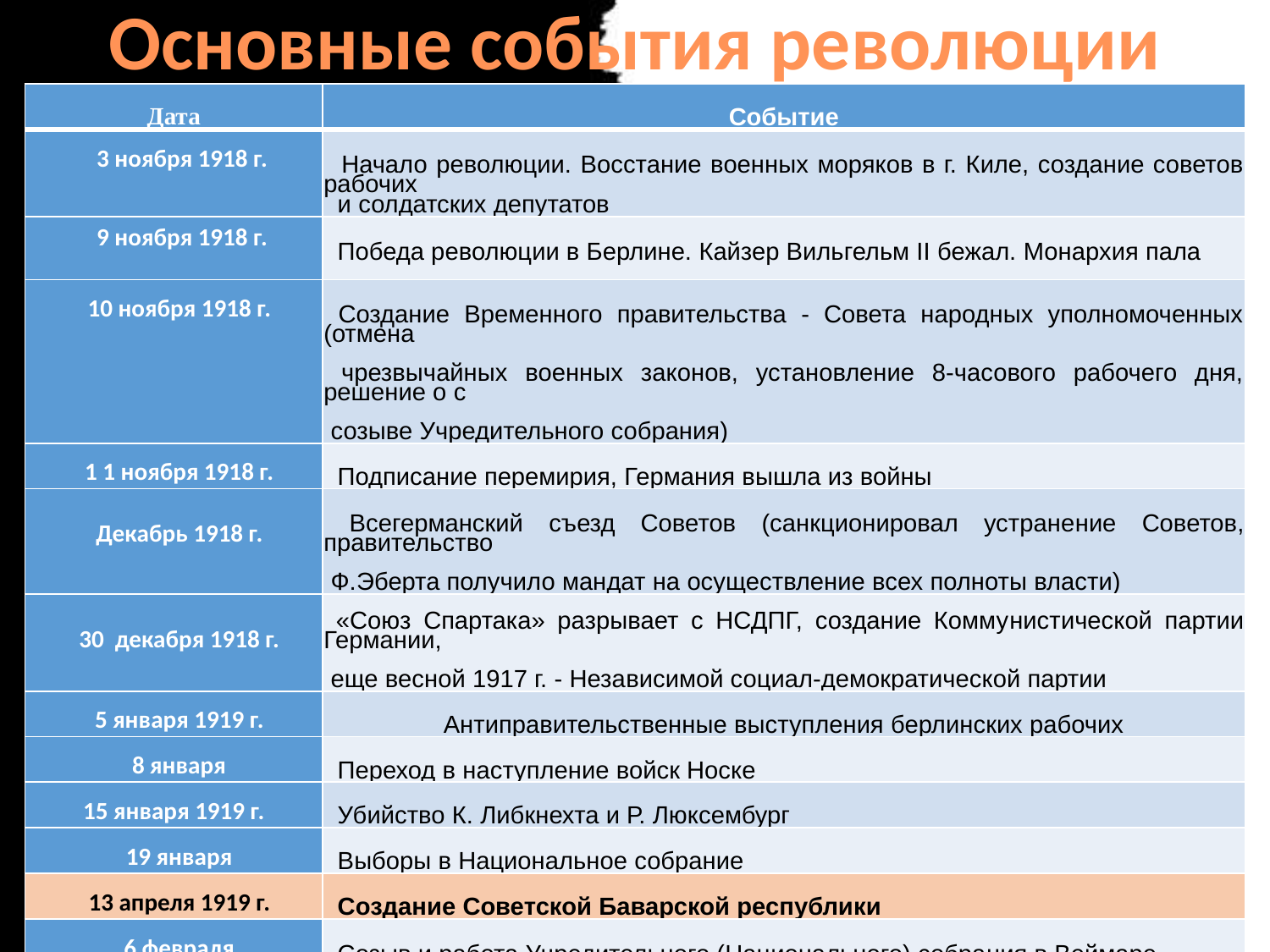

Основные события революции
| Дата | Событие |
| --- | --- |
| 3 ноября 1918 г. | Начало революции. Восстание военных моряков в г. Киле, создание советов рабочих и солдатских депутатов |
| 9 ноября 1918 г. | Победа революции в Берлине. Кайзер Вильгельм II бежал. Монархия пала |
| 10 ноября 1918 г. | Создание Временного правительства - Совета народных уполномоченных (отмена чрезвычайных военных законов, установление 8-часового рабочего дня, решение о с созыве Учредительного собрания) |
| 1 1 ноября 1918 г. | Подписание перемирия, Германия вышла из войны |
| Декабрь 1918 г. | Всегерманский съезд Советов (санкционировал устране­ние Советов, правительство Ф.Эберта получило мандат на осуществление всех полноты власти) |
| 30 декабря 1918 г. | «Союз Спартака» разрывает с НСДПГ, создание Комму­нистической партии Германии, еще весной 1917 г. - Неза­висимой социал-демократической партии |
| 5 января 1919 г. | Антиправительственные выступления берлинских рабочих |
| 8 января | Переход в наступление войск Носке |
| 15 января 1919 г. | Убийство К. Либкнехта и Р. Люксембург |
| 19 января | Выборы в Национальное собрание |
| 13 апреля 1919 г. | Создание Советской Баварской республики |
| 6 февраля | Созыв и работа Учредительного (Национального) собра­ния в Веймаре |
| 28 июня 1919 г. | Подписание Версальского мирного договора |
| 31 июля 1919 г. | Принятие Конституции и образование Веймарской рес­публики (1919-1933 гг.) |